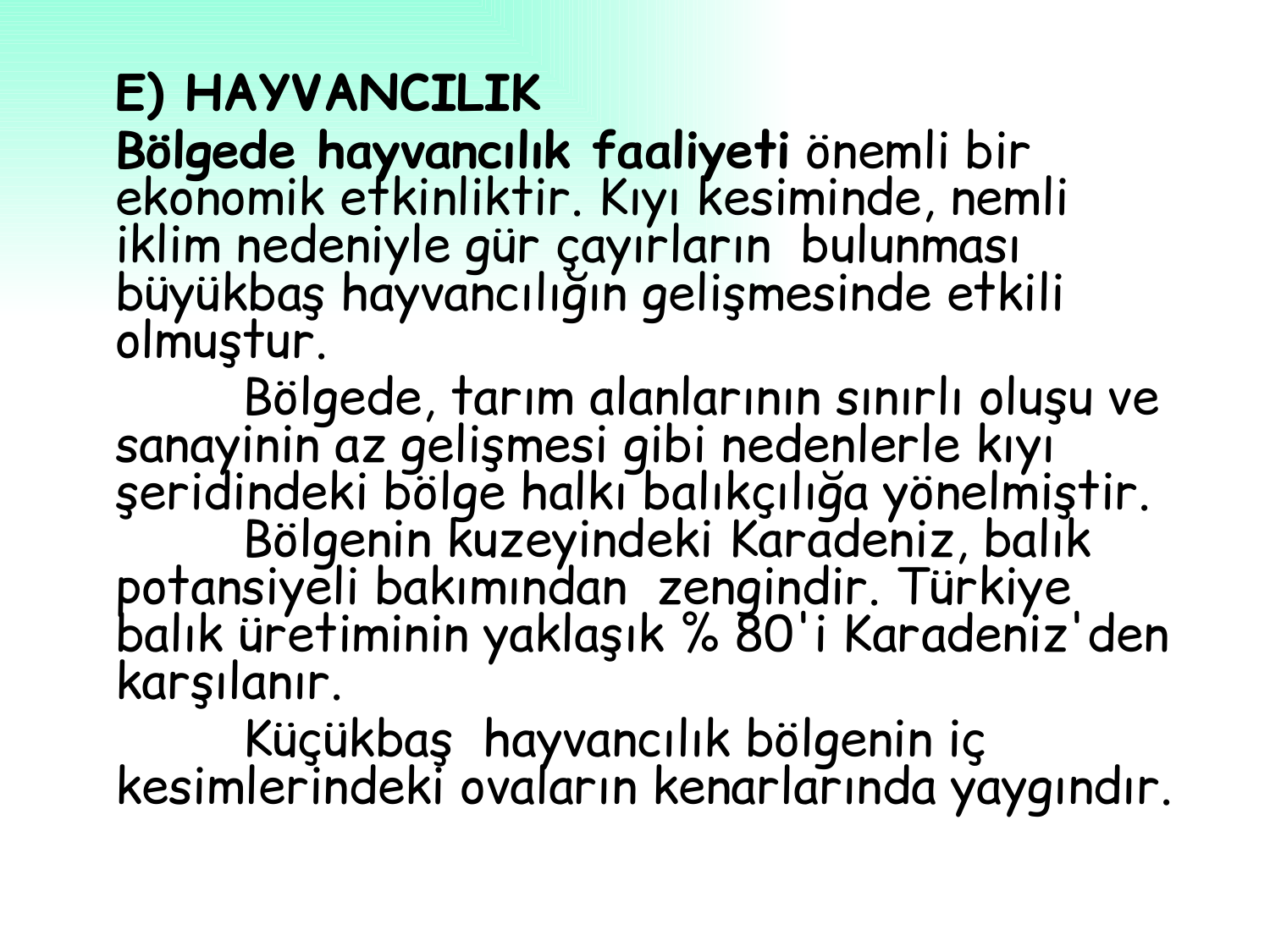

E) HAYVANCILIK
	Bölgede hayvancılık faaliyeti önemli bir ekonomik etkinliktir. Kıyı kesiminde, nemli iklim nedeniyle gür çayırların  bulunması büyükbaş hayvancılığın gelişmesinde etkili olmuştur.
		Bölgede, tarım alanlarının sınırlı oluşu ve sanayinin az gelişmesi gibi nedenlerle kıyı şeridindeki bölge halkı balıkçılığa yönelmiştir. 	Bölgenin kuzeyindeki Karadeniz, balık potansiyeli bakımından  zengindir. Türkiye balık üretiminin yaklaşık % 80'i Karadeniz'den karşılanır.
		Küçükbaş  hayvancılık bölgenin iç kesimlerindeki ovaların kenarlarında yaygındır.